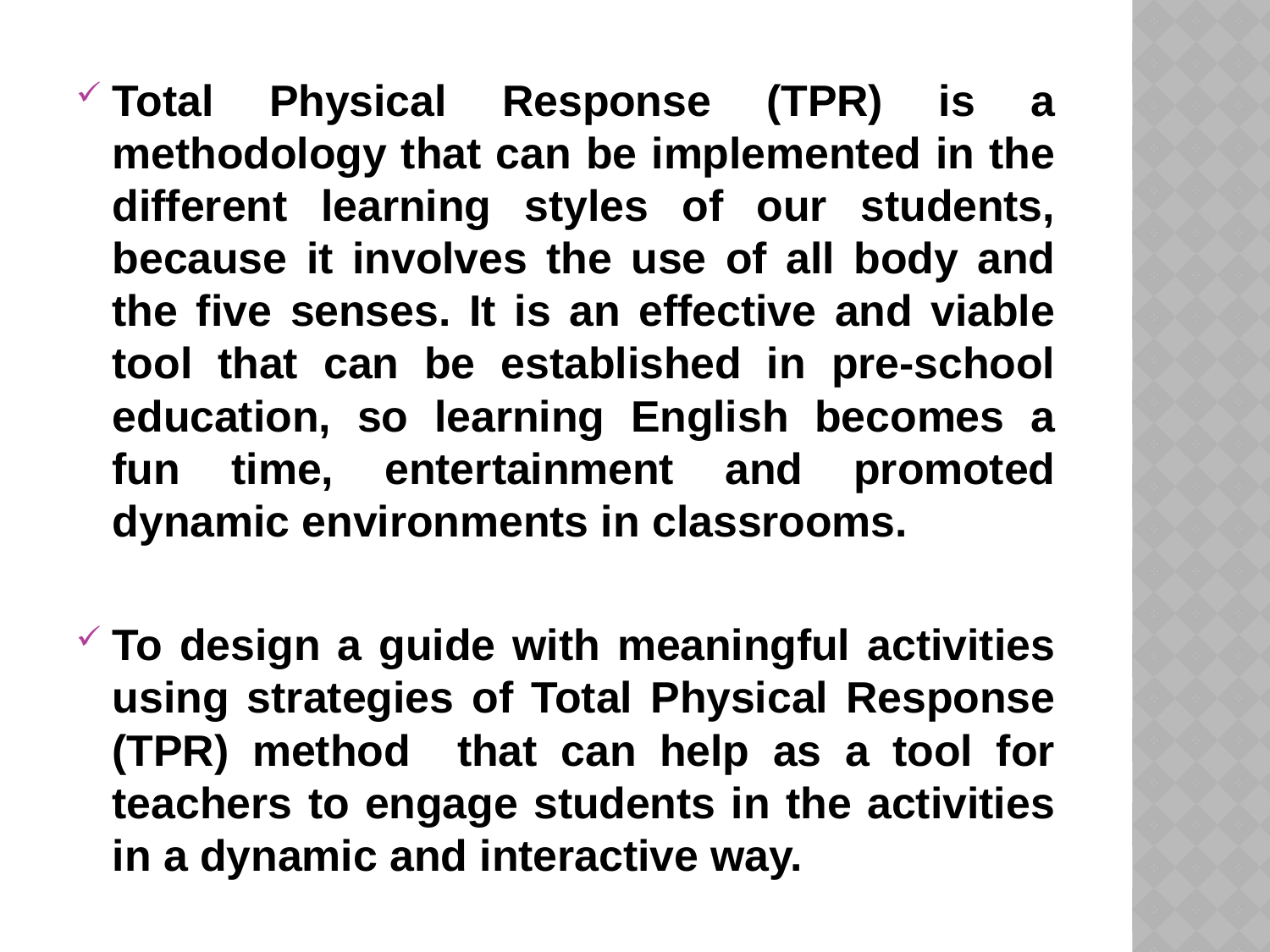

Total Physical Response (TPR) is a methodology that can be implemented in the different learning styles of our students, because it involves the use of all body and the five senses. It is an effective and viable tool that can be established in pre-school education, so learning English becomes a fun time, entertainment and promoted dynamic environments in classrooms.

To design a guide with meaningful activities using strategies of Total Physical Response (TPR) method  that can help as a tool for teachers to engage students in the activities in a dynamic and interactive way.